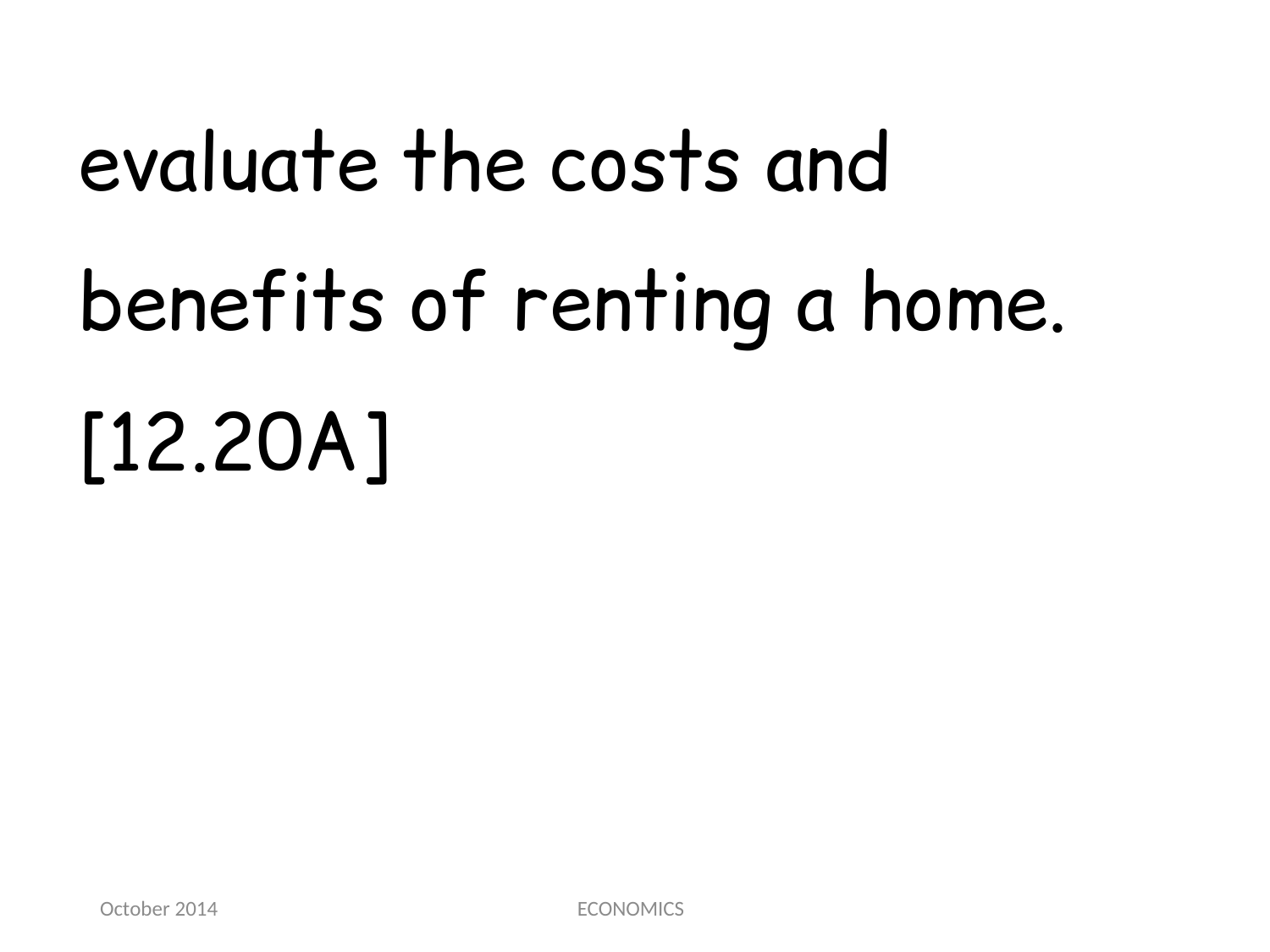

evaluate the costs and benefits of renting a home.[12.20A]
October 2014
ECONOMICS